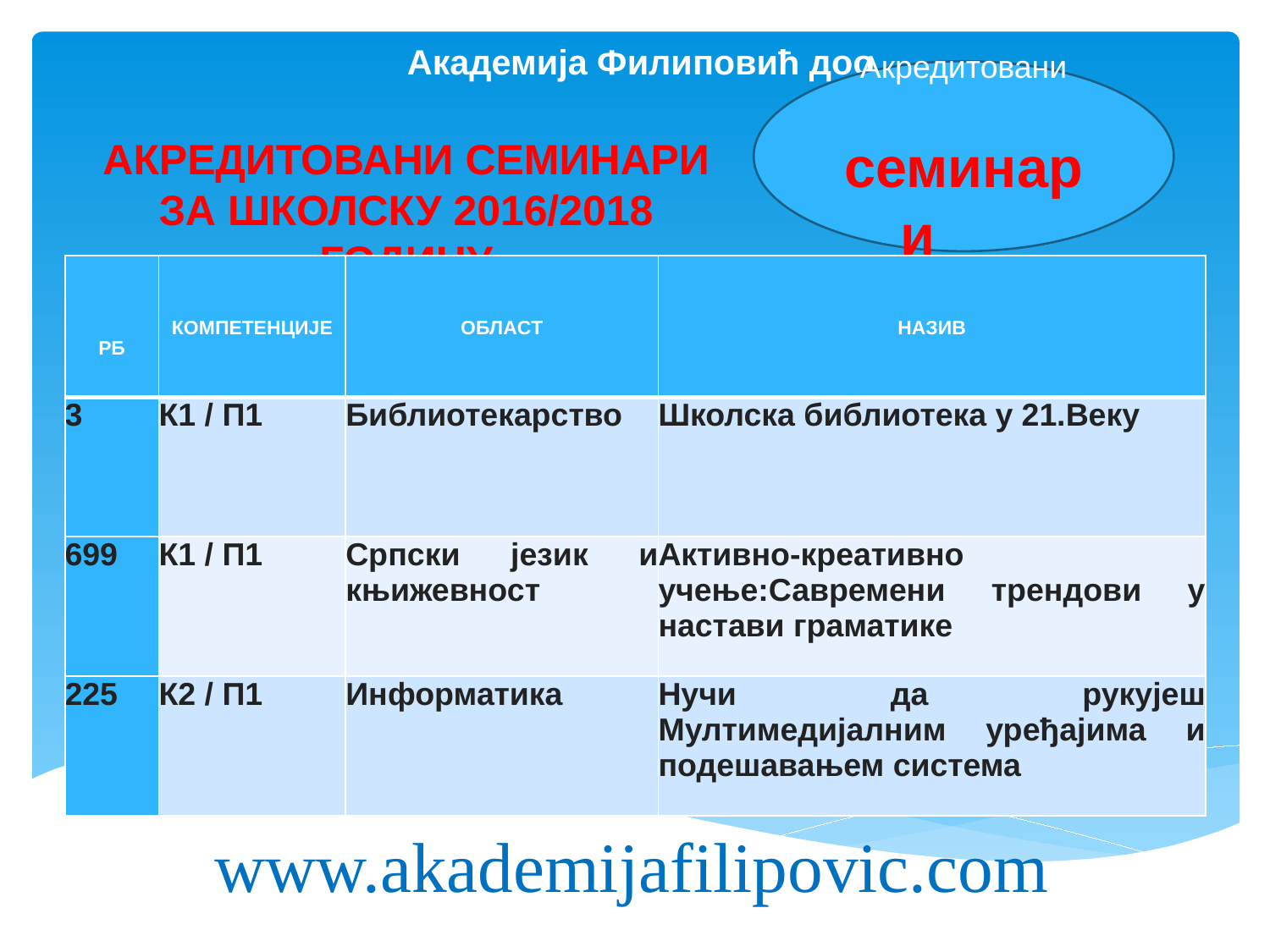

# Академија Филиповић доо
Акредитовани
   семинари
АКРЕДИТОВАНИ СЕМИНАРИ ЗА ШКОЛСКУ 2016/2018 ГОДИНУ
| РБ | КOMПETEНЦИJE | OБЛAСT | НAЗИВ |
| --- | --- | --- | --- |
| 3 | К1 / П1 | Библиотекарство | Школска библиотека у 21.Веку |
| 699 | К1 / П1 | Српски језик и књижевност | Активно-креативно учење:Савремени трендови у настави граматике |
| 225 | К2 / П1 | Информатика | Нучи да рукујеш Мултимедијалним уређајима и подешавањем система |
www.akademijafilipovic.com